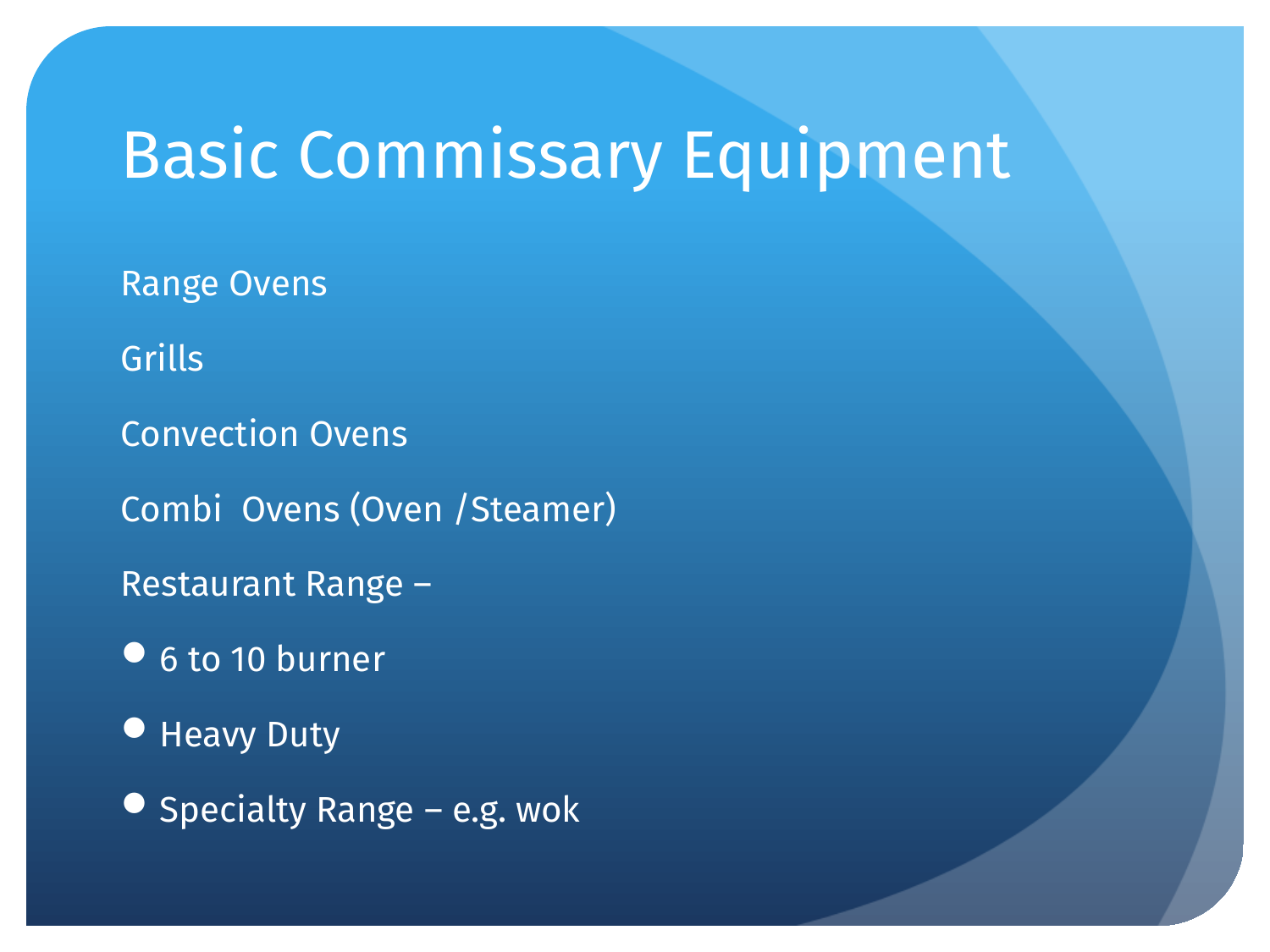

# Basic Commissary Equipment
Range Ovens
Grills
Convection Ovens
Combi  Ovens (Oven /Steamer)
Restaurant Range –
6 to 10 burner
Heavy Duty
Specialty Range – e.g. wok